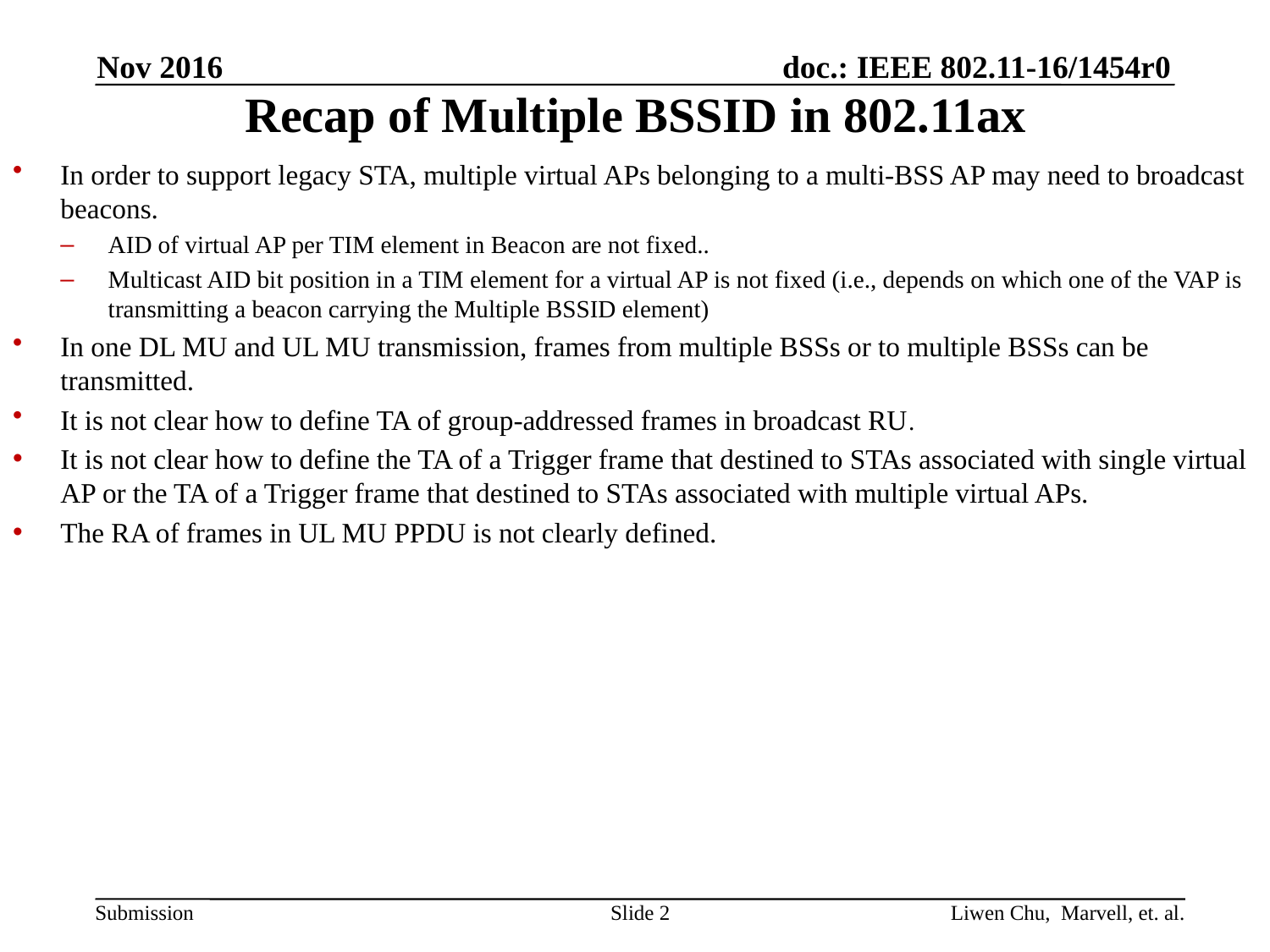

Nov 2016
# Recap of Multiple BSSID in 802.11ax
In order to support legacy STA, multiple virtual APs belonging to a multi-BSS AP may need to broadcast beacons.
AID of virtual AP per TIM element in Beacon are not fixed..
Multicast AID bit position in a TIM element for a virtual AP is not fixed (i.e., depends on which one of the VAP is transmitting a beacon carrying the Multiple BSSID element)
In one DL MU and UL MU transmission, frames from multiple BSSs or to multiple BSSs can be transmitted.
It is not clear how to define TA of group-addressed frames in broadcast RU.
It is not clear how to define the TA of a Trigger frame that destined to STAs associated with single virtual AP or the TA of a Trigger frame that destined to STAs associated with multiple virtual APs.
The RA of frames in UL MU PPDU is not clearly defined.

Slide 2
Liwen Chu,  Marvell, et. al.